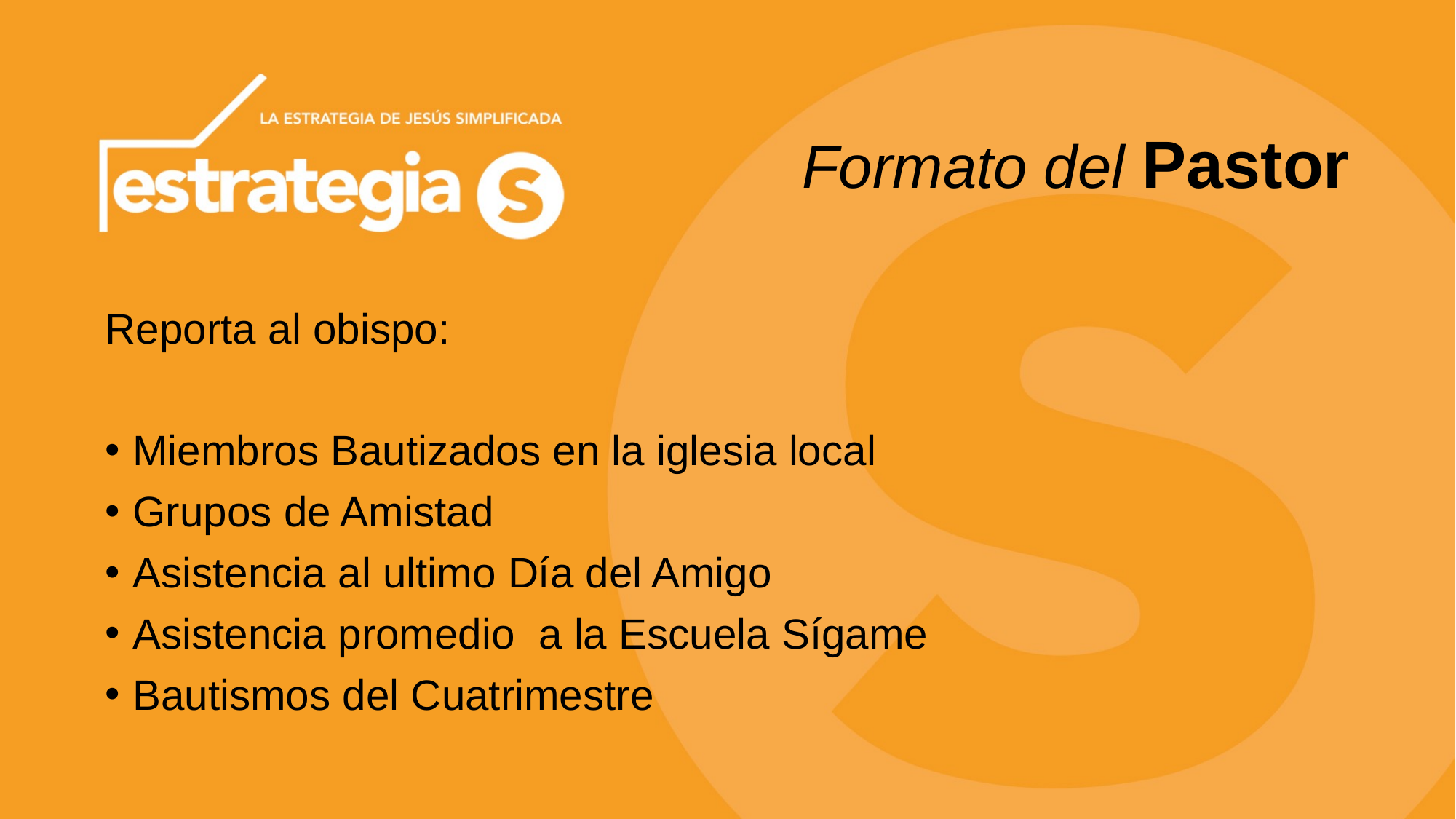

# Formato del Pastor
Reporta al obispo:

Miembros Bautizados en la iglesia local
Grupos de Amistad
Asistencia al ultimo Día del Amigo
Asistencia promedio  a la Escuela Sígame
Bautismos del Cuatrimestre